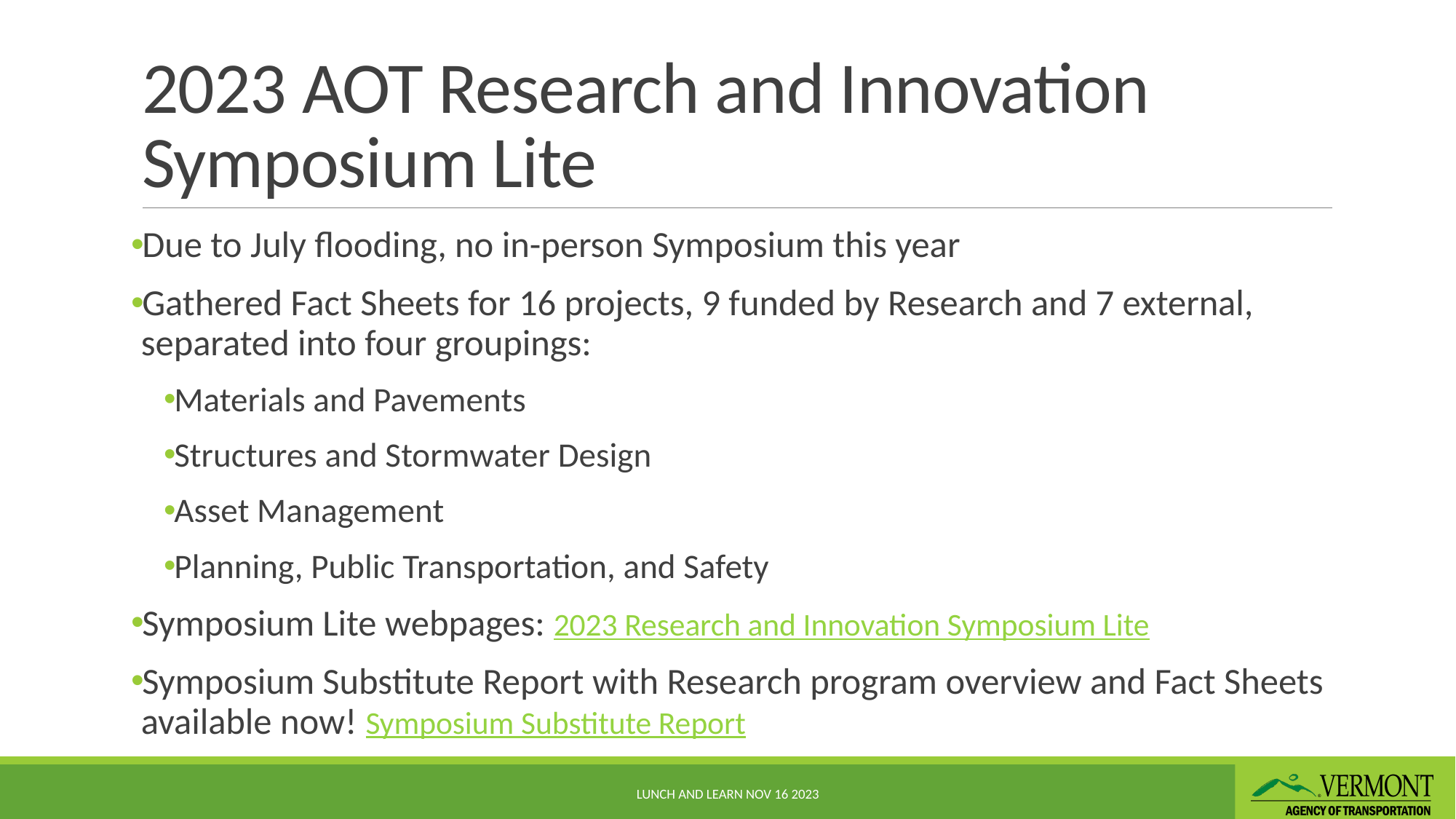

# 2023 AOT Research and Innovation Symposium Lite
Due to July flooding, no in-person Symposium this year
Gathered Fact Sheets for 16 projects, 9 funded by Research and 7 external, separated into four groupings:
Materials and Pavements
Structures and Stormwater Design
Asset Management
Planning, Public Transportation, and Safety
Symposium Lite webpages: 2023 Research and Innovation Symposium Lite
Symposium Substitute Report with Research program overview and Fact Sheets available now! Symposium Substitute Report
Lunch and Learn Nov 16 2023